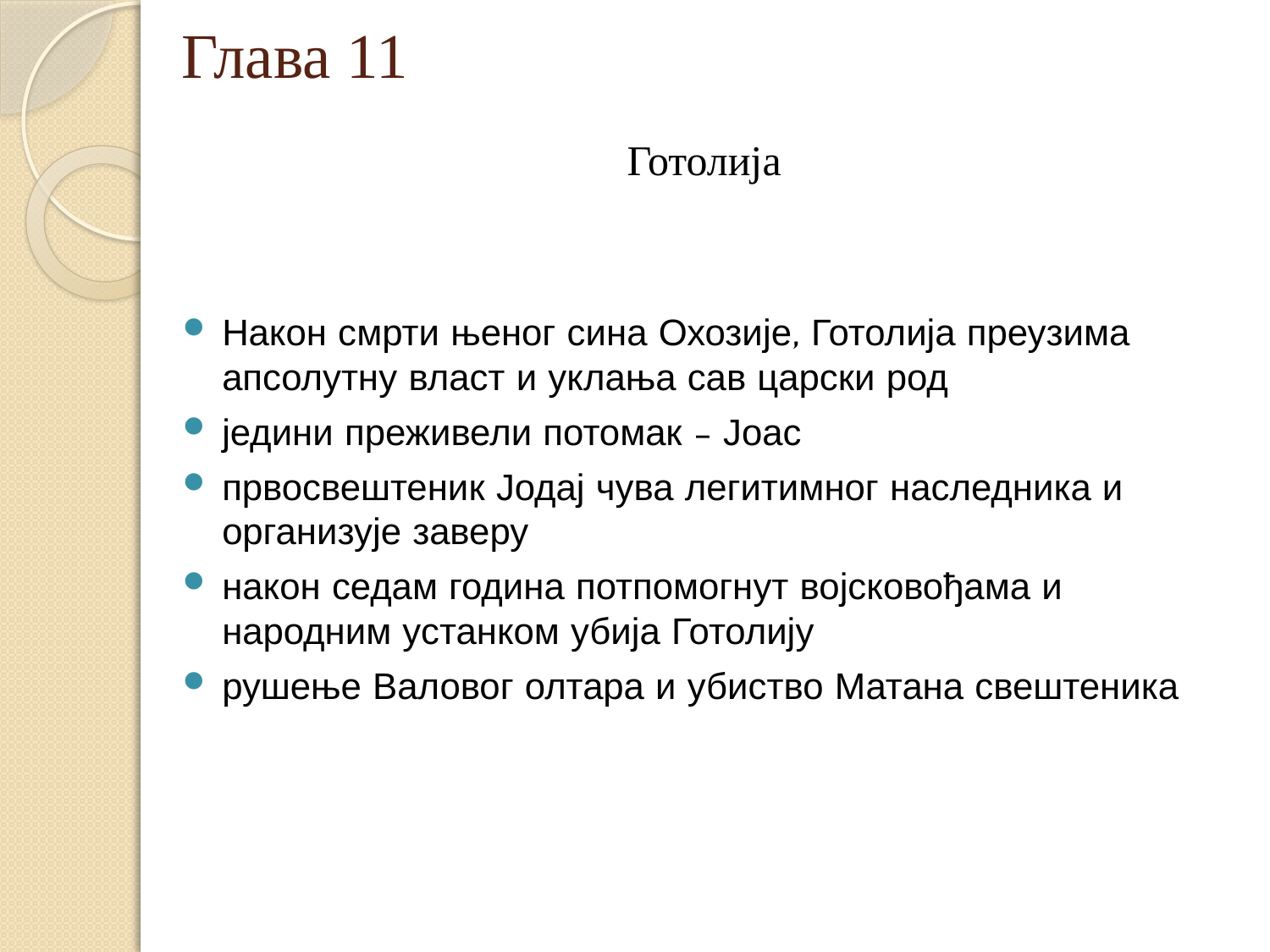

# Глава 11
Готолија

Након смрти њеног сина Охозије, Готолија преузима апсолутну власт и уклања сав царски род
једини преживели потомак – Јоас
првосвештеник Јодај чува легитимног наследника и организује заверу
након седам година потпомогнут војсковођама и народним устанком убија Готолију
рушење Валовог олтара и убиство Матана свештеника